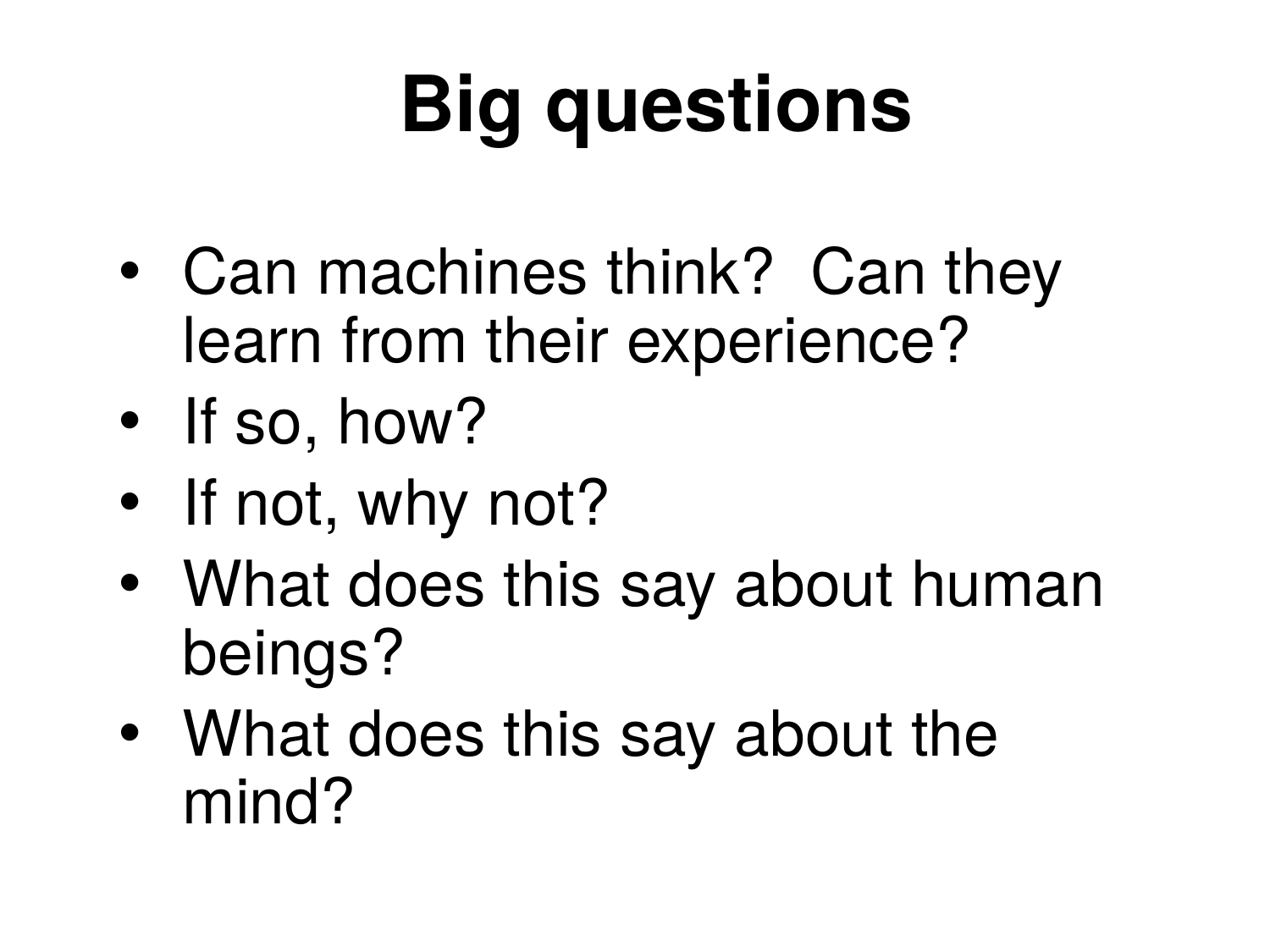

# Big questions
Can machines think?  Can they learn from their experience?
If so, how?
If not, why not?
What does this say about human beings?
What does this say about the mind?